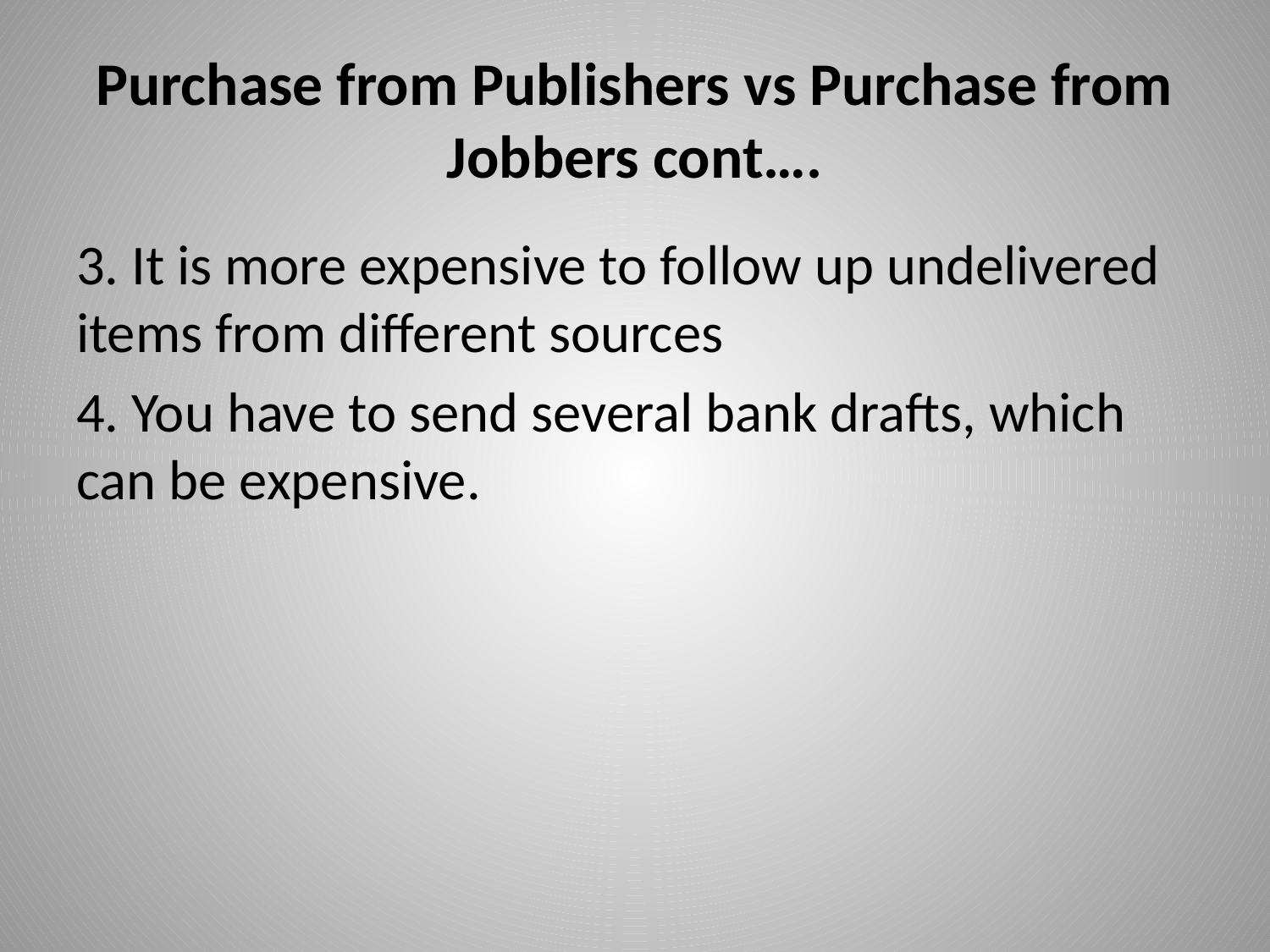

# Purchase from Publishers vs Purchase from Jobbers cont….
3. It is more expensive to follow up undelivered items from different sources
4. You have to send several bank drafts, which can be expensive.